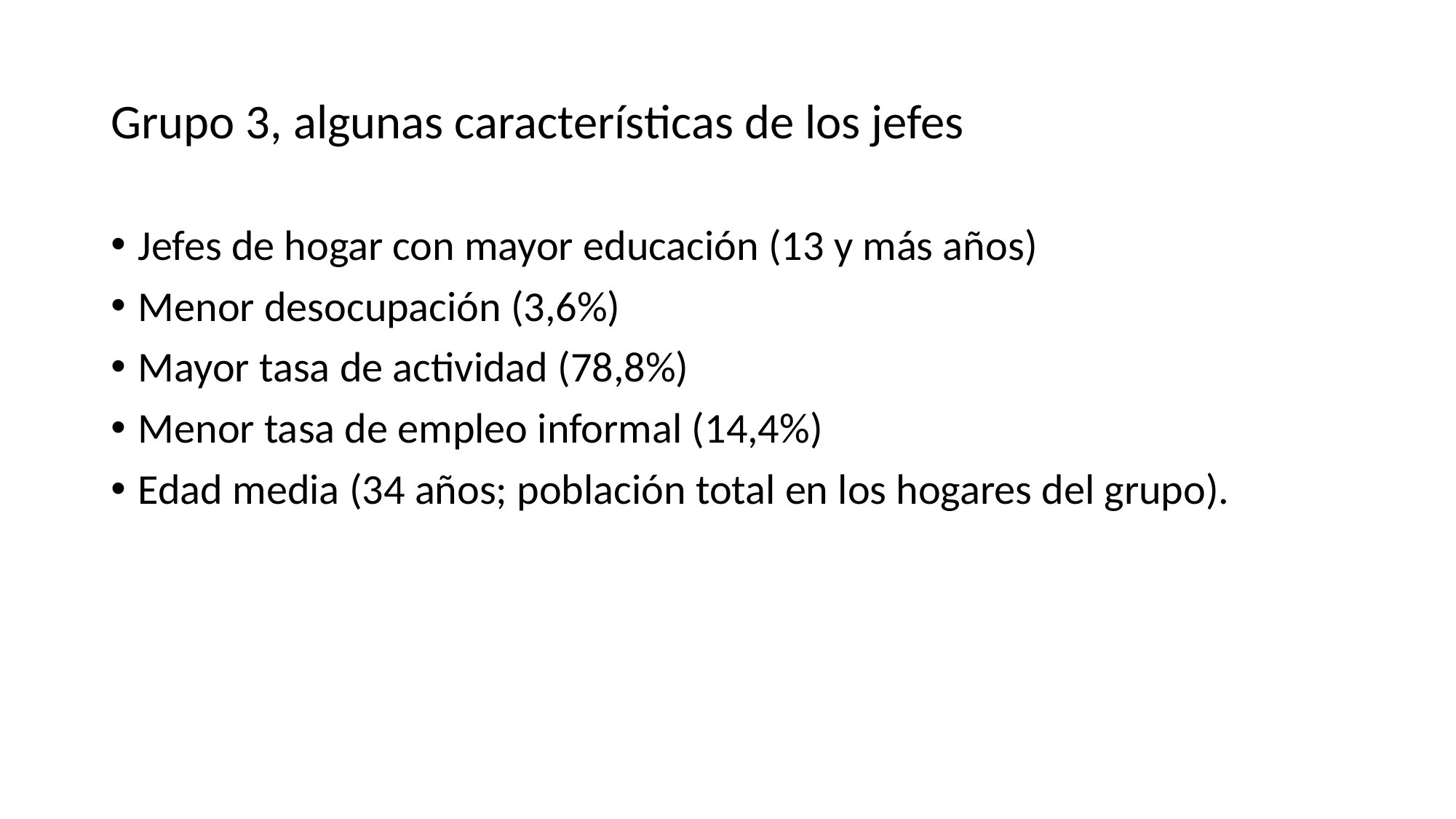

# Grupo 3, algunas características de los jefes
Jefes de hogar con mayor educación (13 y más años)
Menor desocupación (3,6%)
Mayor tasa de actividad (78,8%)
Menor tasa de empleo informal (14,4%)
Edad media (34 años; población total en los hogares del grupo).